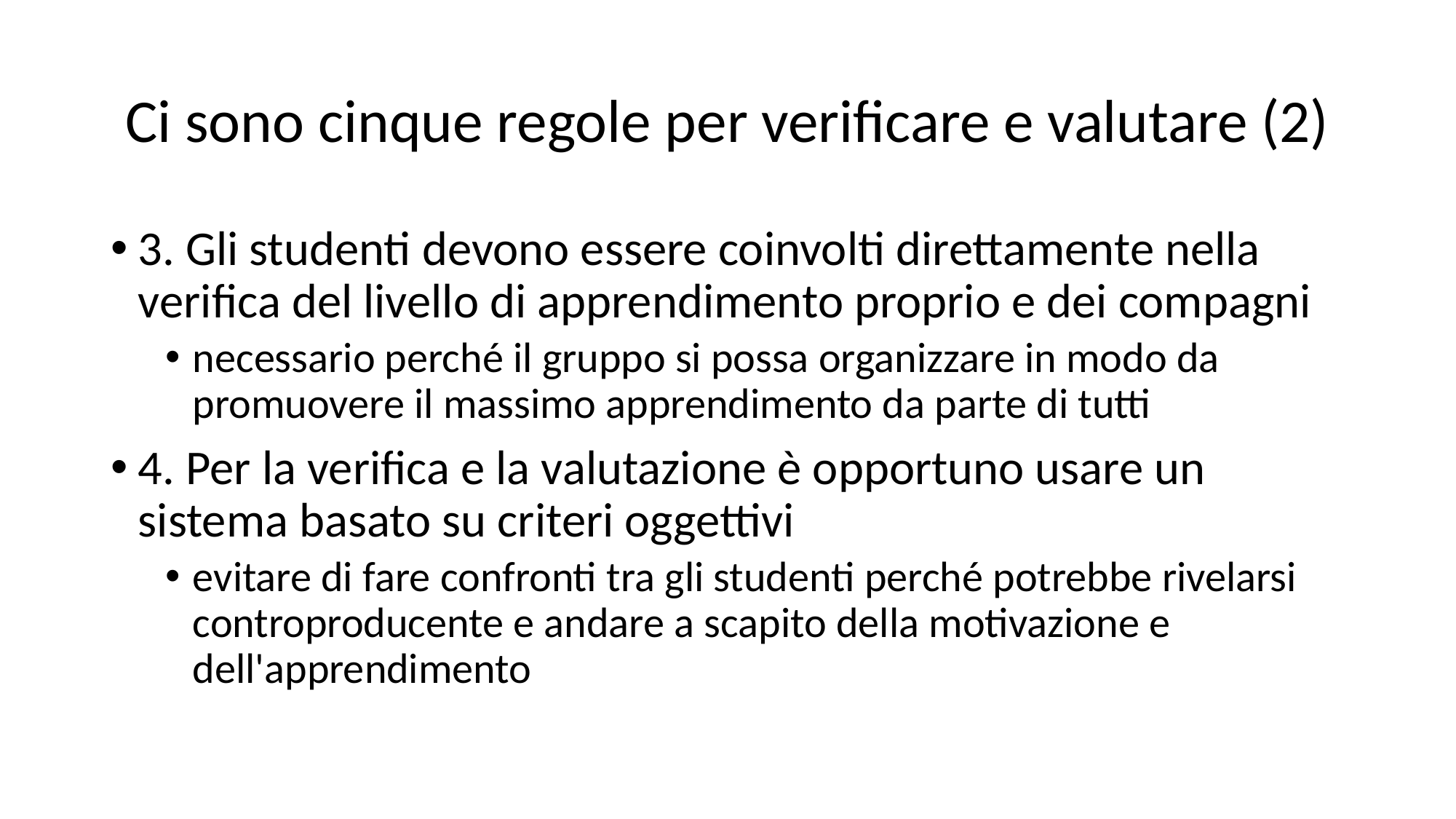

# Ci sono cinque regole per verificare e valutare (2)
3. Gli studenti devono essere coinvolti direttamente nella verifica del livello di apprendimento proprio e dei compagni
necessario perché il gruppo si possa organizzare in modo da promuovere il massimo apprendimento da parte di tutti
4. Per la verifica e la valutazione è opportuno usare un sistema basato su criteri oggettivi
evitare di fare confronti tra gli studenti perché potrebbe rivelarsi controproducente e andare a scapito della motivazione e dell'apprendimento